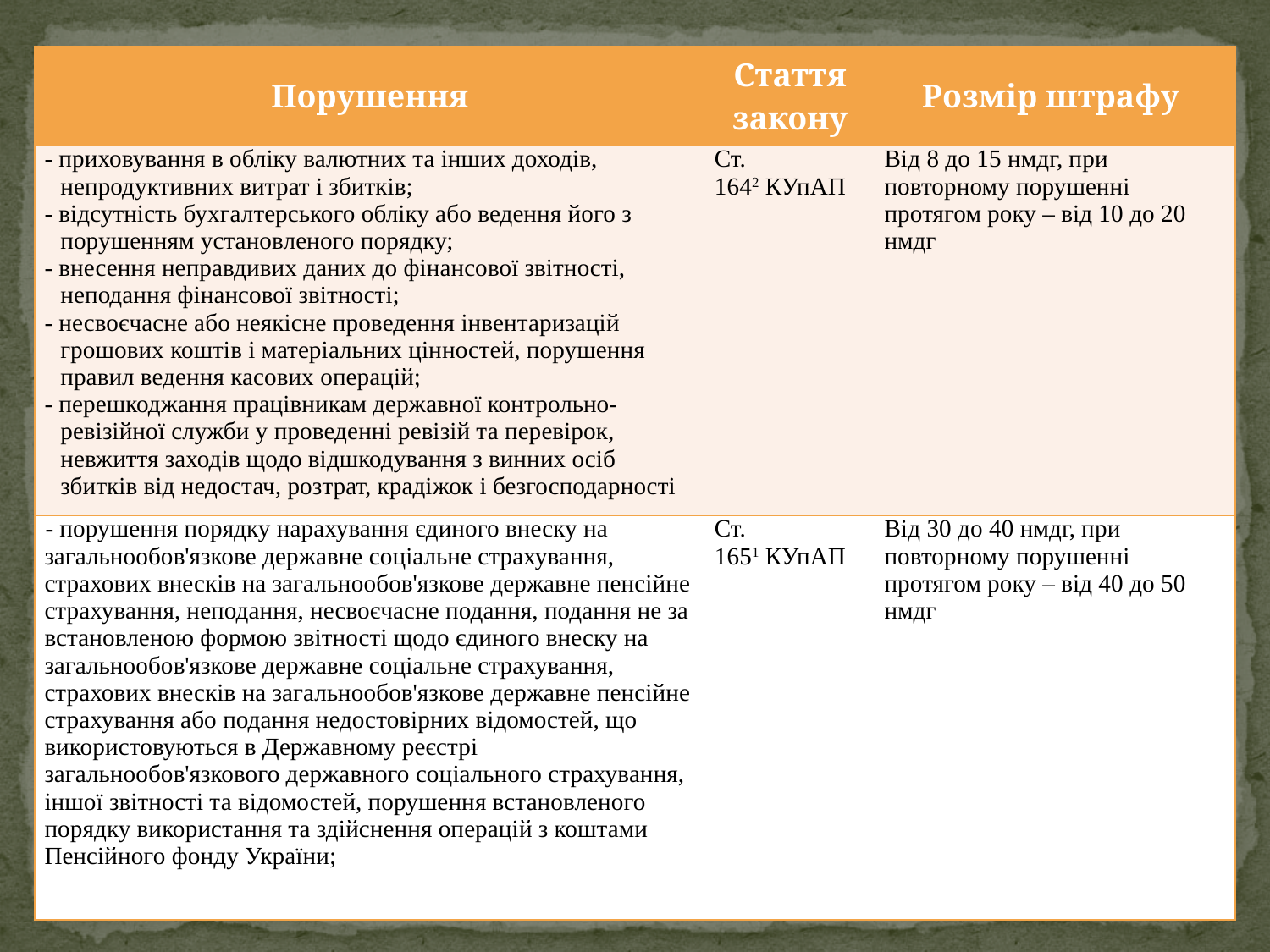

| Порушення | Стаття закону | Розмір штрафу |
| --- | --- | --- |
| - приховування в обліку валютних та інших доходів, непродуктивних витрат і збитків; - відсутність бухгалтерського обліку або ведення його з порушенням установленого порядку; - внесення неправдивих даних до фінансової звітності, неподання фінансової звітності; - несвоєчасне або неякісне проведення інвентаризацій грошових коштів і матеріальних цінностей, порушення правил ведення касових операцій; - перешкоджання працівникам державної контрольно-ревізійної служби у проведенні ревізій та перевірок, невжиття заходів щодо відшкодування з винних осіб збитків від недостач, розтрат, крадіжок і безгосподарності | Ст. 1642 КУпАП | Від 8 до 15 нмдг, при повторному порушенні протягом року – від 10 до 20 нмдг |
| - порушення порядку нарахування єдиного внеску на загальнообов'язкове державне соціальне страхування, страхових внесків на загальнообов'язкове державне пенсійне страхування, неподання, несвоєчасне подання, подання не за встановленою формою звітності щодо єдиного внеску на загальнообов'язкове державне соціальне страхування, страхових внесків на загальнообов'язкове державне пенсійне страхування або подання недостовірних відомостей, що використовуються в Державному реєстрі загальнообов'язкового державного соціального страхування, іншої звітності та відомостей, порушення встановленого порядку використання та здійснення операцій з коштами Пенсійного фонду України; | Ст. 1651 КУпАП | Від 30 до 40 нмдг, при повторному порушенні протягом року – від 40 до 50 нмдг |